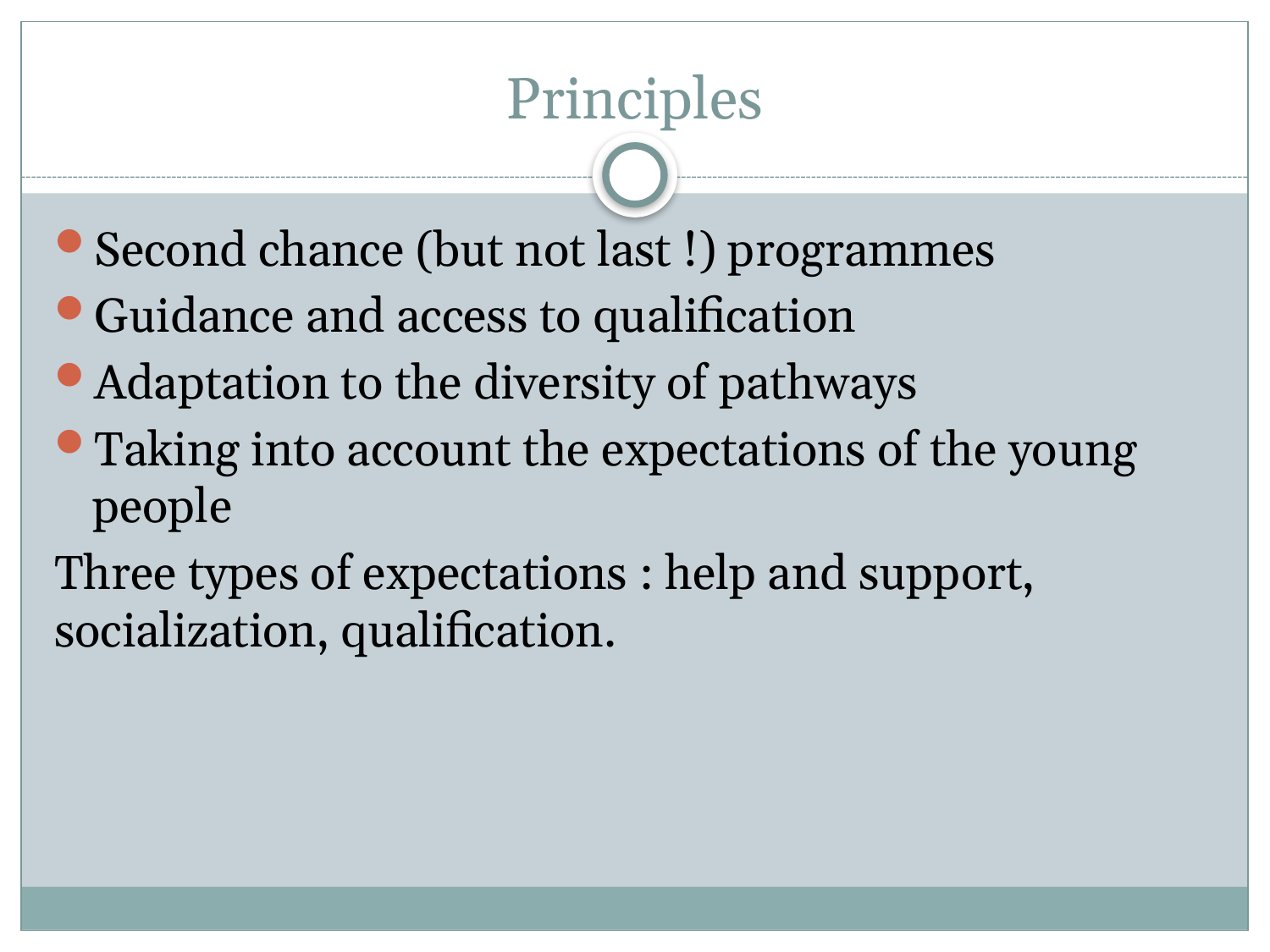

# Principles
Second chance (but not last !) programmes
Guidance and access to qualification
Adaptation to the diversity of pathways
Taking into account the expectations of the young people
Three types of expectations : help and support, socialization, qualification.